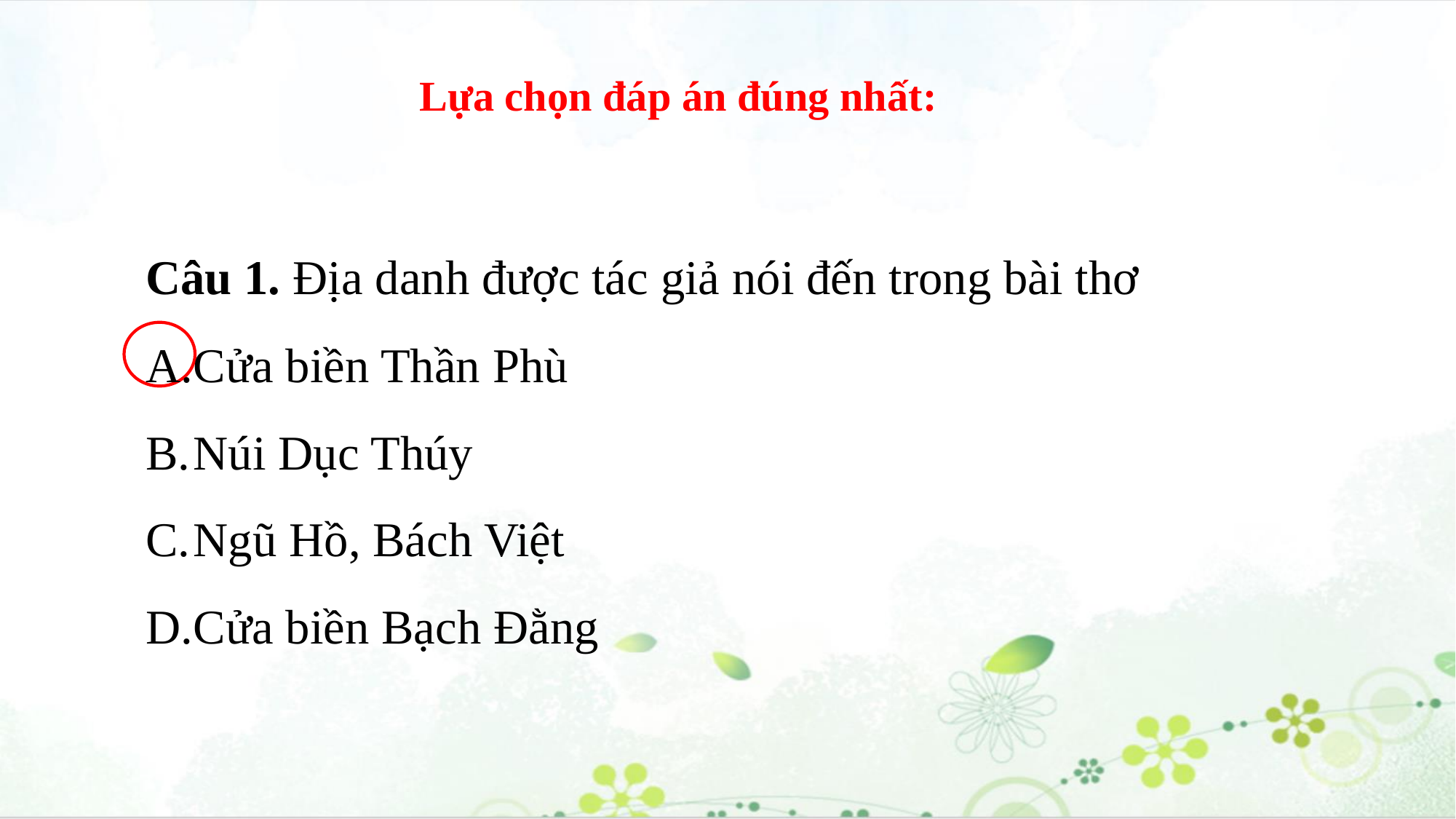

Lựa chọn đáp án đúng nhất:
Câu 1. Địa danh được tác giả nói đến trong bài thơ
A.	Cửa biền Thần Phù
B.	Núi Dục Thúy
C.	Ngũ Hồ, Bách Việt
D.	Cửa biền Bạch Đằng